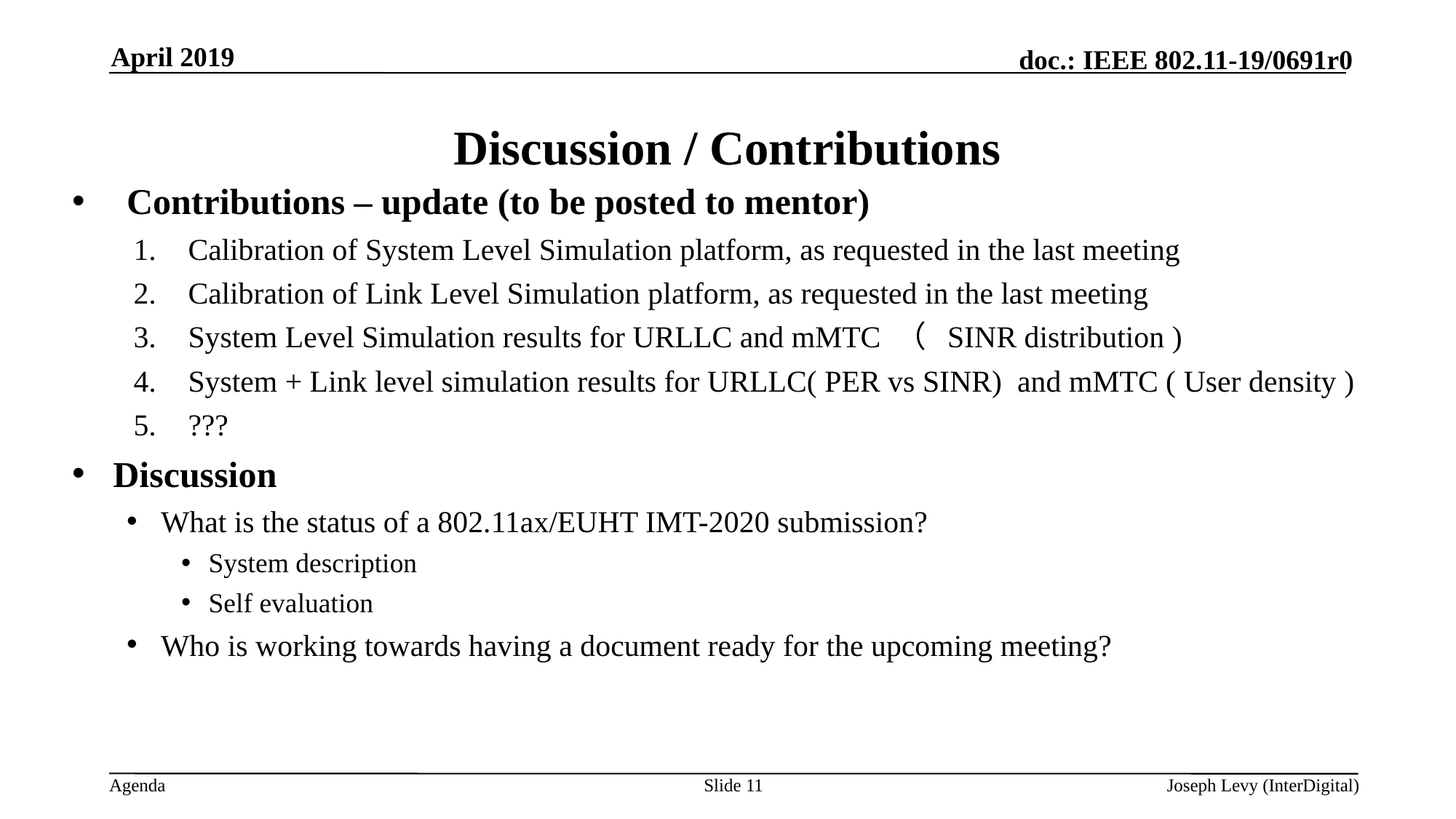

April 2019
# Discussion / Contributions
Contributions – update (to be posted to mentor)
Calibration of System Level Simulation platform, as requested in the last meeting
Calibration of Link Level Simulation platform, as requested in the last meeting
System Level Simulation results for URLLC and mMTC （  SINR distribution )
System + Link level simulation results for URLLC( PER vs SINR)  and mMTC ( User density )
???
Discussion
What is the status of a 802.11ax/EUHT IMT-2020 submission?
System description
Self evaluation
Who is working towards having a document ready for the upcoming meeting?
Slide 11
Joseph Levy (InterDigital)